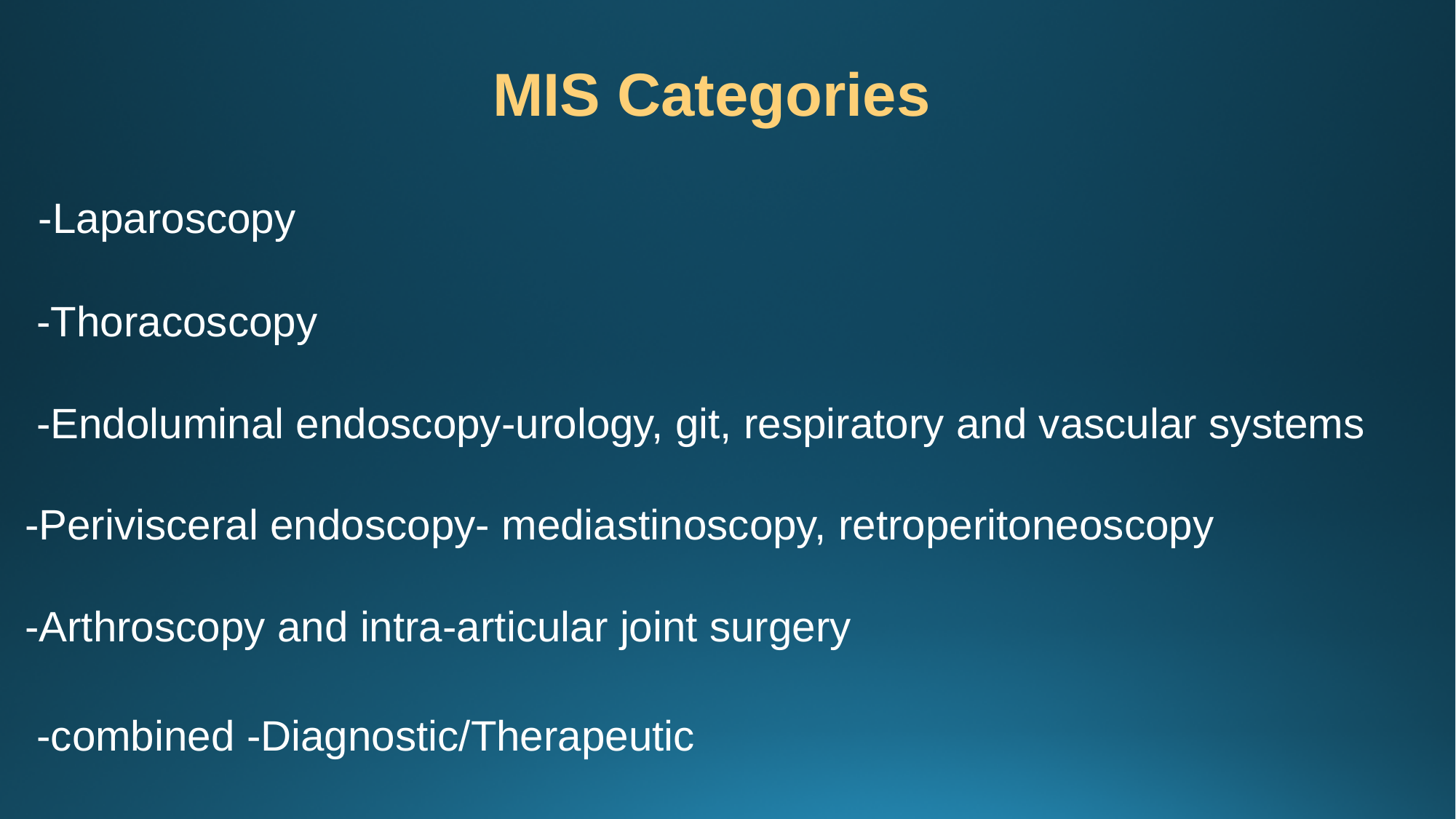

MIS Categories
 -Laparoscopy

 -Thoracoscopy

 -Endoluminal endoscopy-urology, git, respiratory and vascular systems

-Perivisceral endoscopy- mediastinoscopy, retroperitoneoscopy

-Arthroscopy and intra-articular joint surgery

 -combined -Diagnostic/Therapeutic